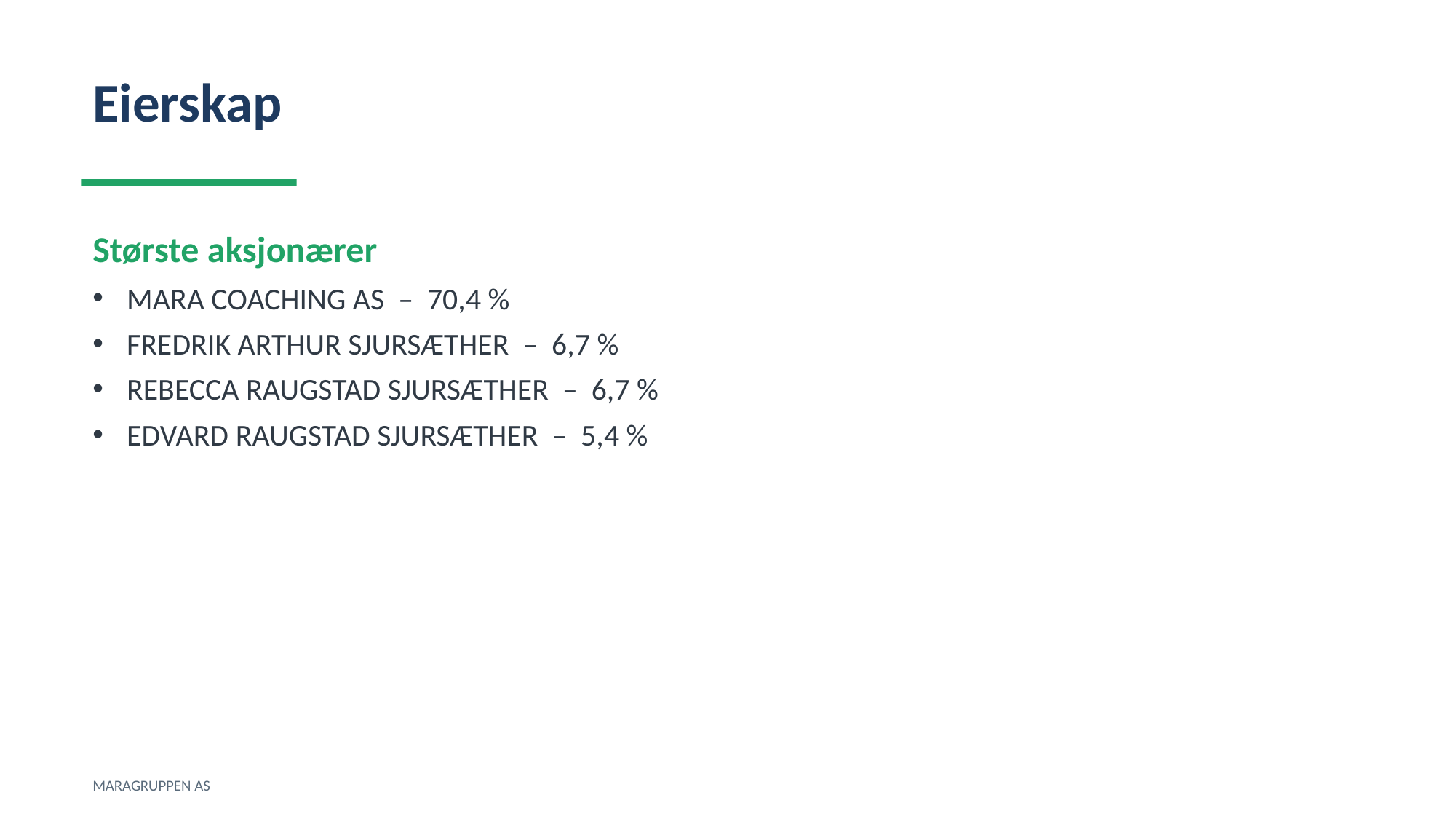

Eierskap

Største aksjonærer
MARA COACHING AS  –  70,4 %
FREDRIK ARTHUR SJURSÆTHER  –  6,7 %
REBECCA RAUGSTAD SJURSÆTHER  –  6,7 %
EDVARD RAUGSTAD SJURSÆTHER  –  5,4 %
MARAGRUPPEN AS